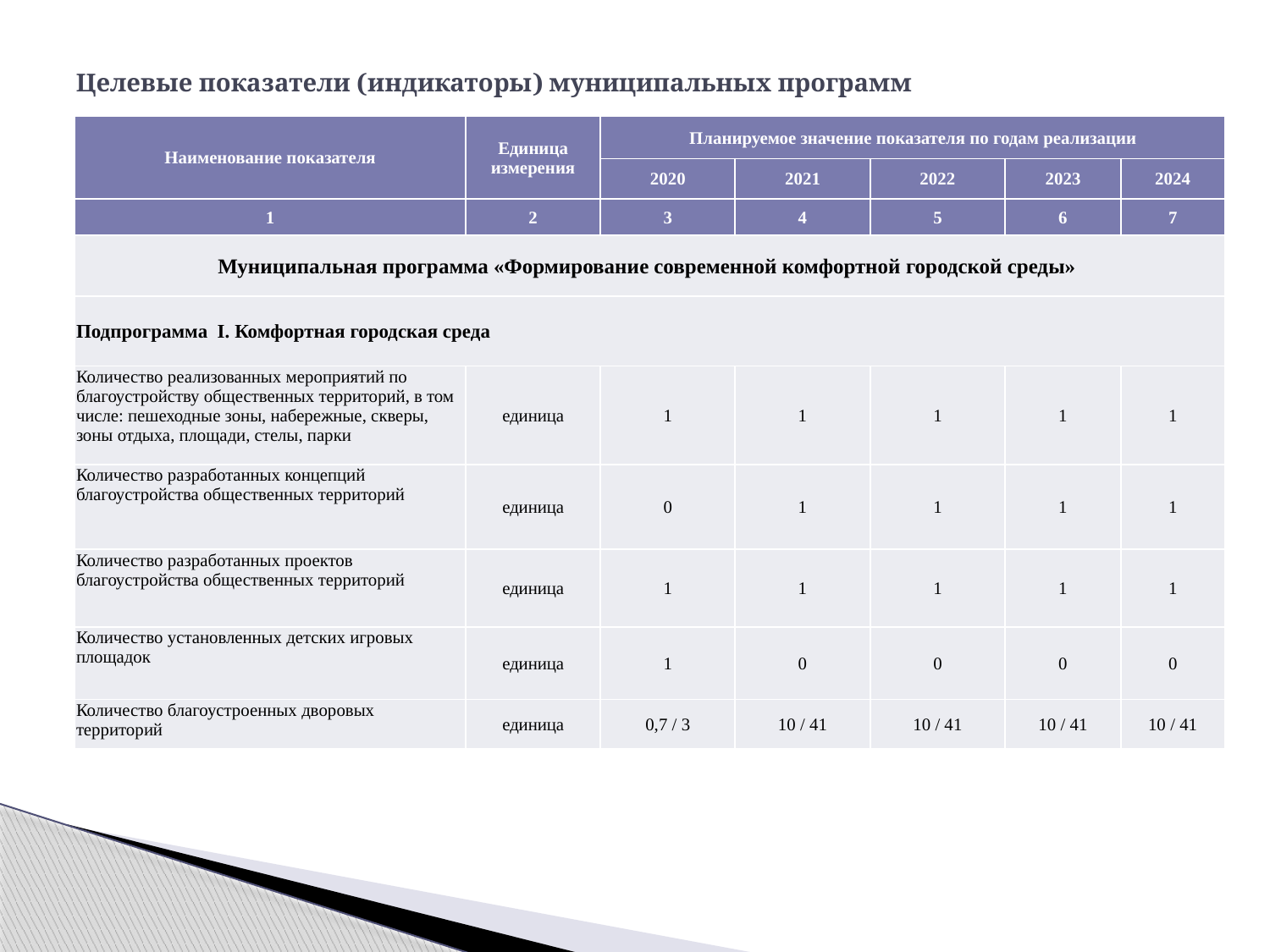

# Целевые показатели (индикаторы) муниципальных программ
| Наименование показателя | Единица измерения | Планируемое значение показателя по годам реализации |  |  |  |  |
| --- | --- | --- | --- | --- | --- | --- |
|  |  | 2020 | 2021 | 2022 | 2023 | 2024 |
| 1 | 2 | 3 | 4 | 5 | 6 | 7 |
| Муниципальная программа «Формирование современной комфортной городской среды» |  |  |  |  |  |  |
| Подпрограмма I. Комфортная городская среда |  |  |  |  |  |  |
| Количество реализованных мероприятий по благоустройству общественных территорий, в том числе: пешеходные зоны, набережные, скверы, зоны отдыха, площади, стелы, парки | единица | 1 | 1 | 1 | 1 | 1 |
| Количество разработанных концепций благоустройства общественных территорий | единица | 0 | 1 | 1 | 1 | 1 |
| Количество разработанных проектов благоустройства общественных территорий | единица | 1 | 1 | 1 | 1 | 1 |
| Количество установленных детских игровых площадок | единица | 1 | 0 | 0 | 0 | 0 |
| Количество благоустроенных дворовых территорий | единица | 0,7 / 3 | 10 / 41 | 10 / 41 | 10 / 41 | 10 / 41 |